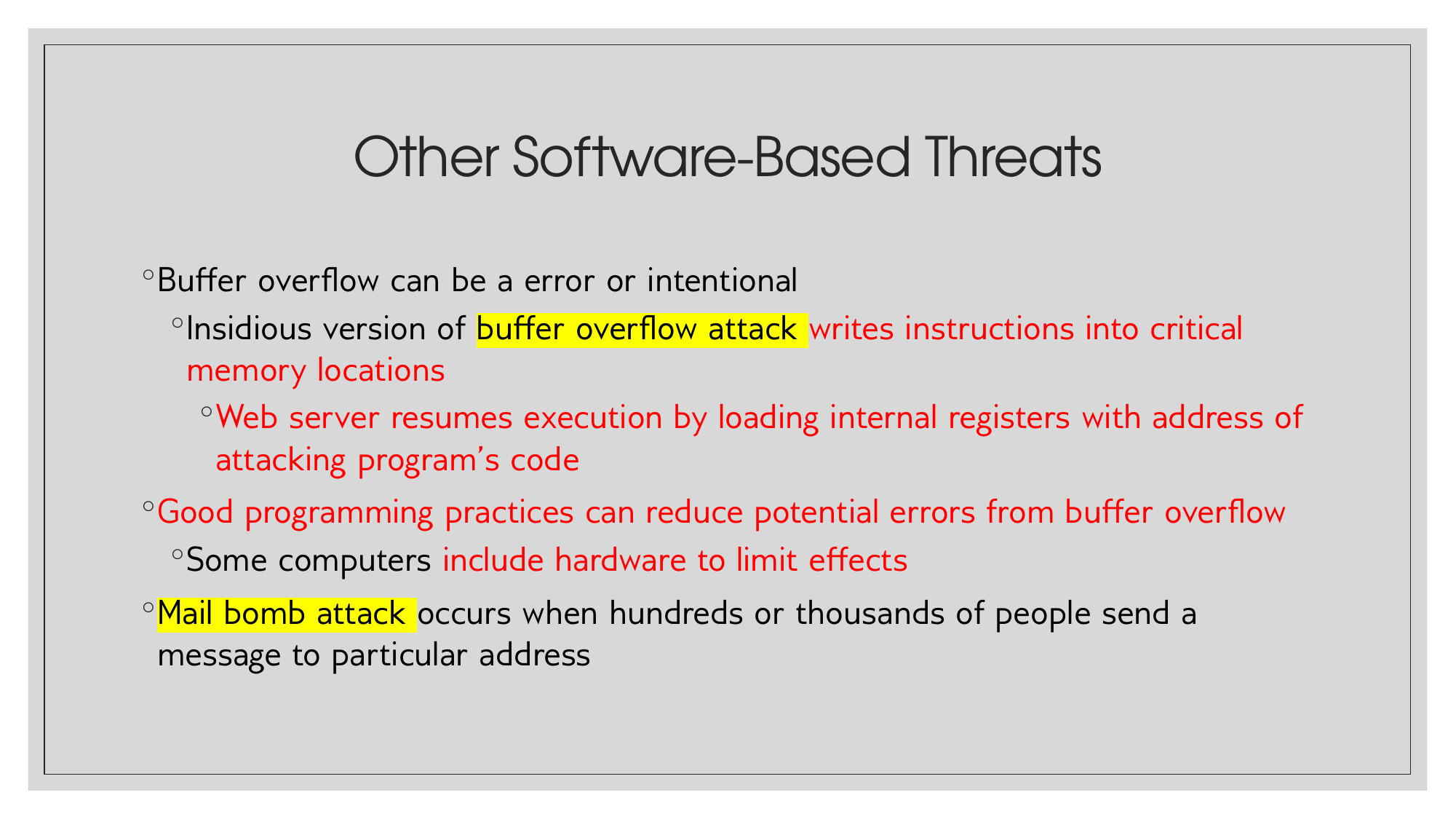

# Other Software-Based Threats
Buffer overflow can be a error or intentional
Insidious version of buffer overflow attack writes instructions into critical memory locations
Web server resumes execution by loading internal registers with address of attacking program’s code
Good programming practices can reduce potential errors from buffer overflow
Some computers include hardware to limit effects
Mail bomb attack occurs when hundreds or thousands of people send a message to particular address